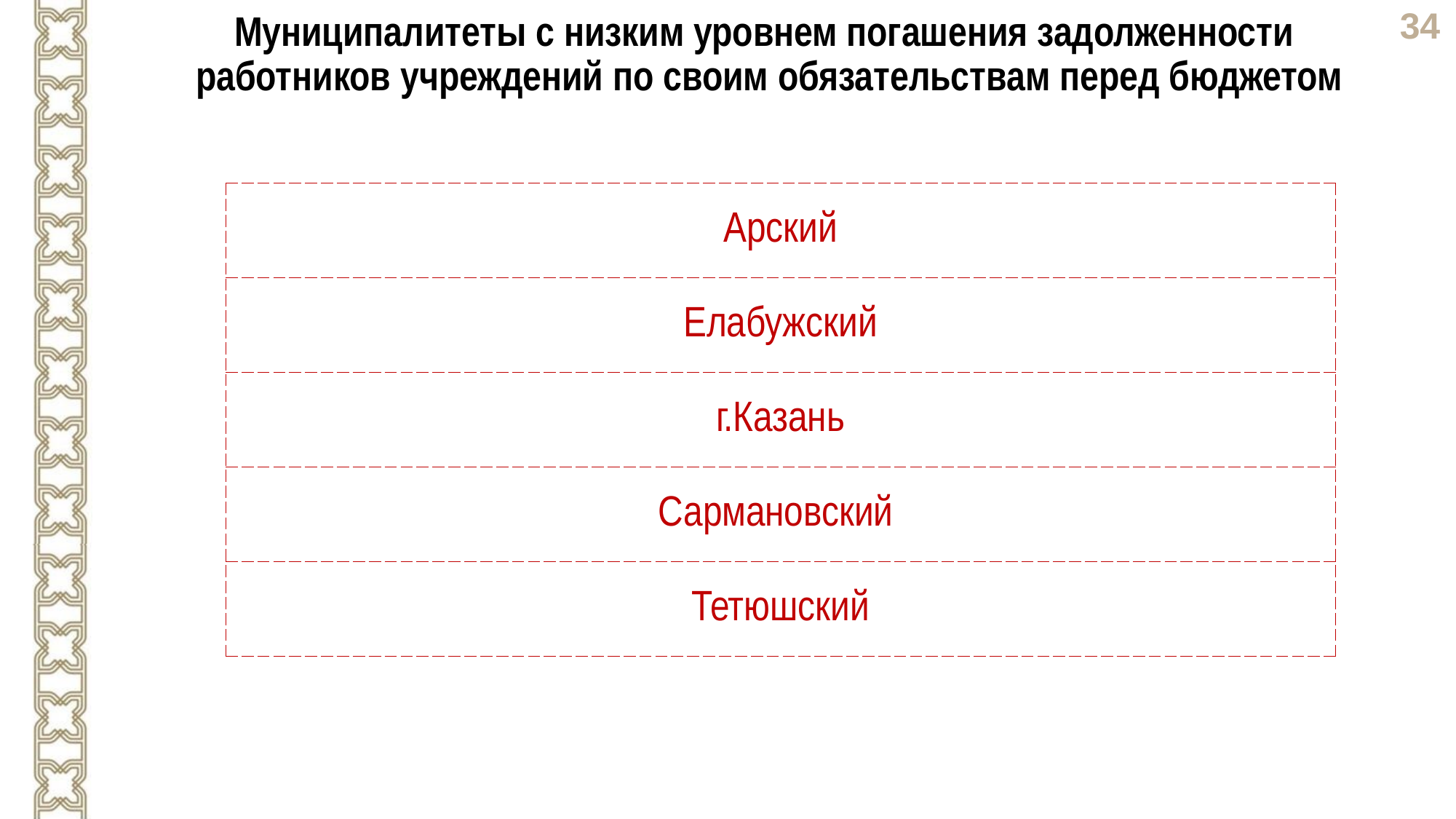

Муниципалитеты с низким уровнем погашения задолженности
работников учреждений по своим обязательствам перед бюджетом

| Арский |
| --- |
| Елабужский |
| г.Казань |
| Сармановский |
| Тетюшский |